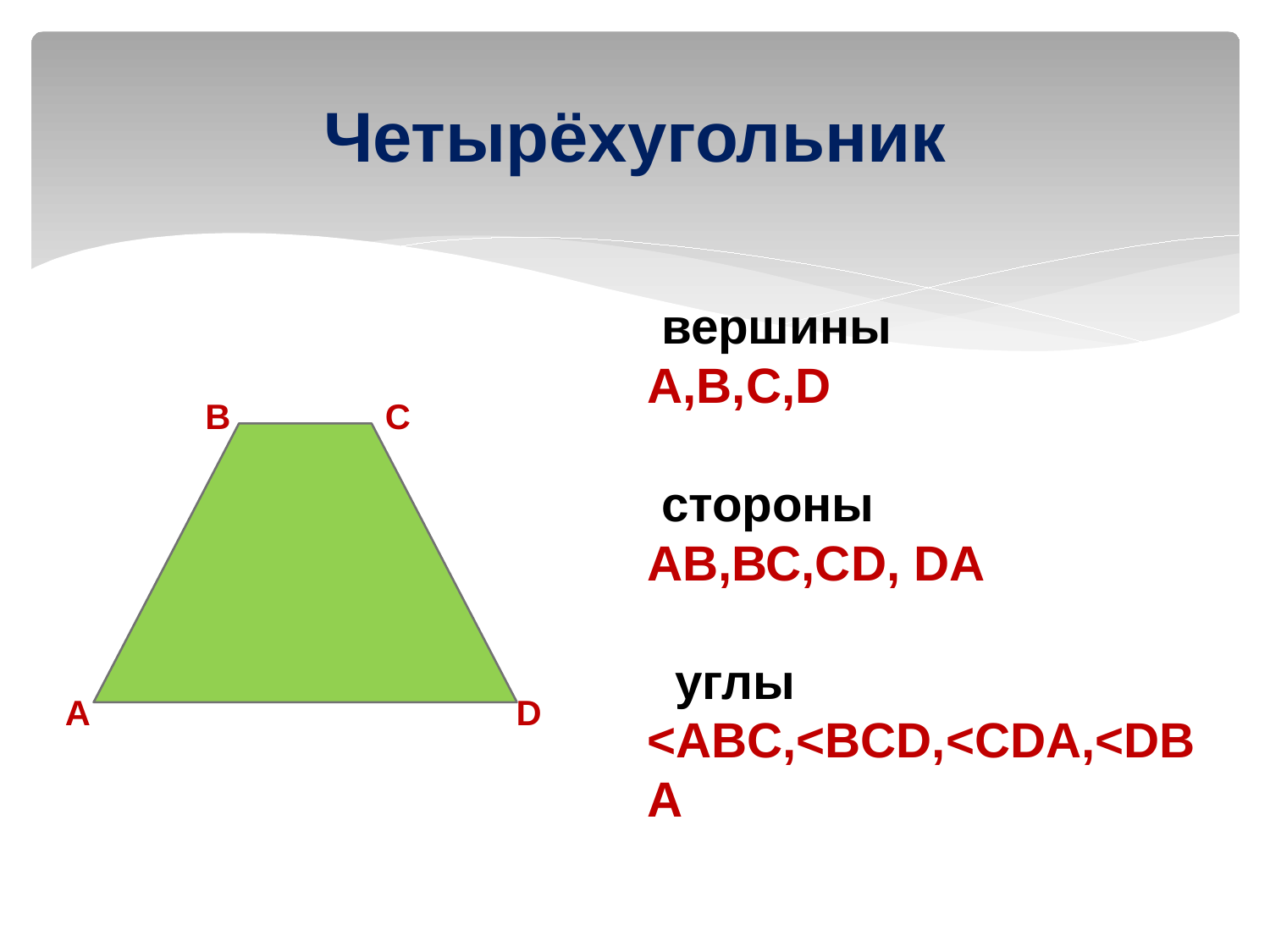

# Четырёхугольник
 вершины
А,В,С,D

 стороны
АВ,ВС,СD, DА

  углы
<ABC,<BCD,<CDA,<DBA

В
С

А
D